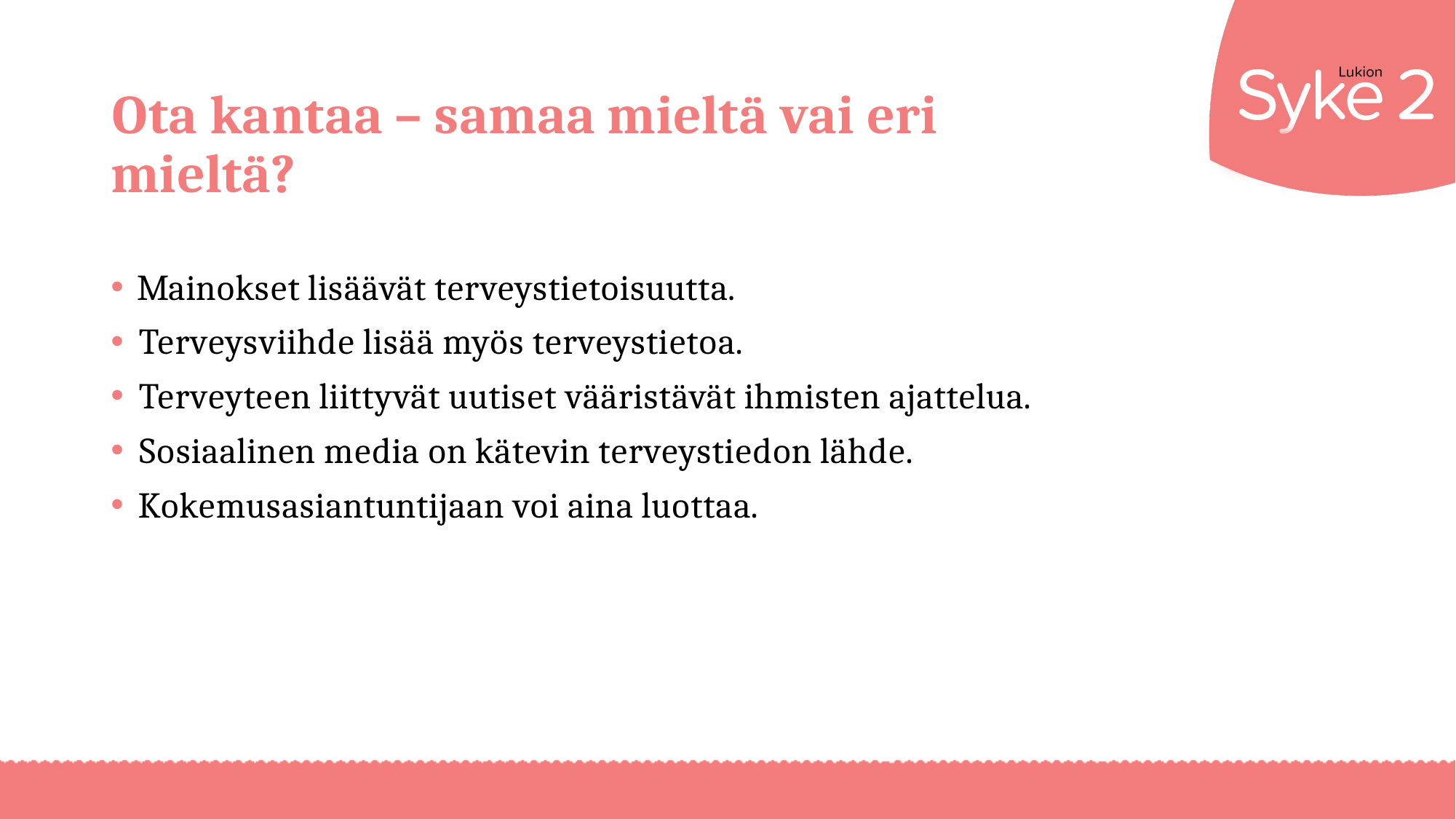

# Ota kantaa – samaa mieltä vai eri mieltä?
Mainokset lisäävät terveystietoisuutta.
Terveysviihde lisää myös terveystietoa.
Terveyteen liittyvät uutiset vääristävät ihmisten ajattelua.
Sosiaalinen media on kätevin terveystiedon lähde.
Kokemusasiantuntijaan voi aina luottaa.